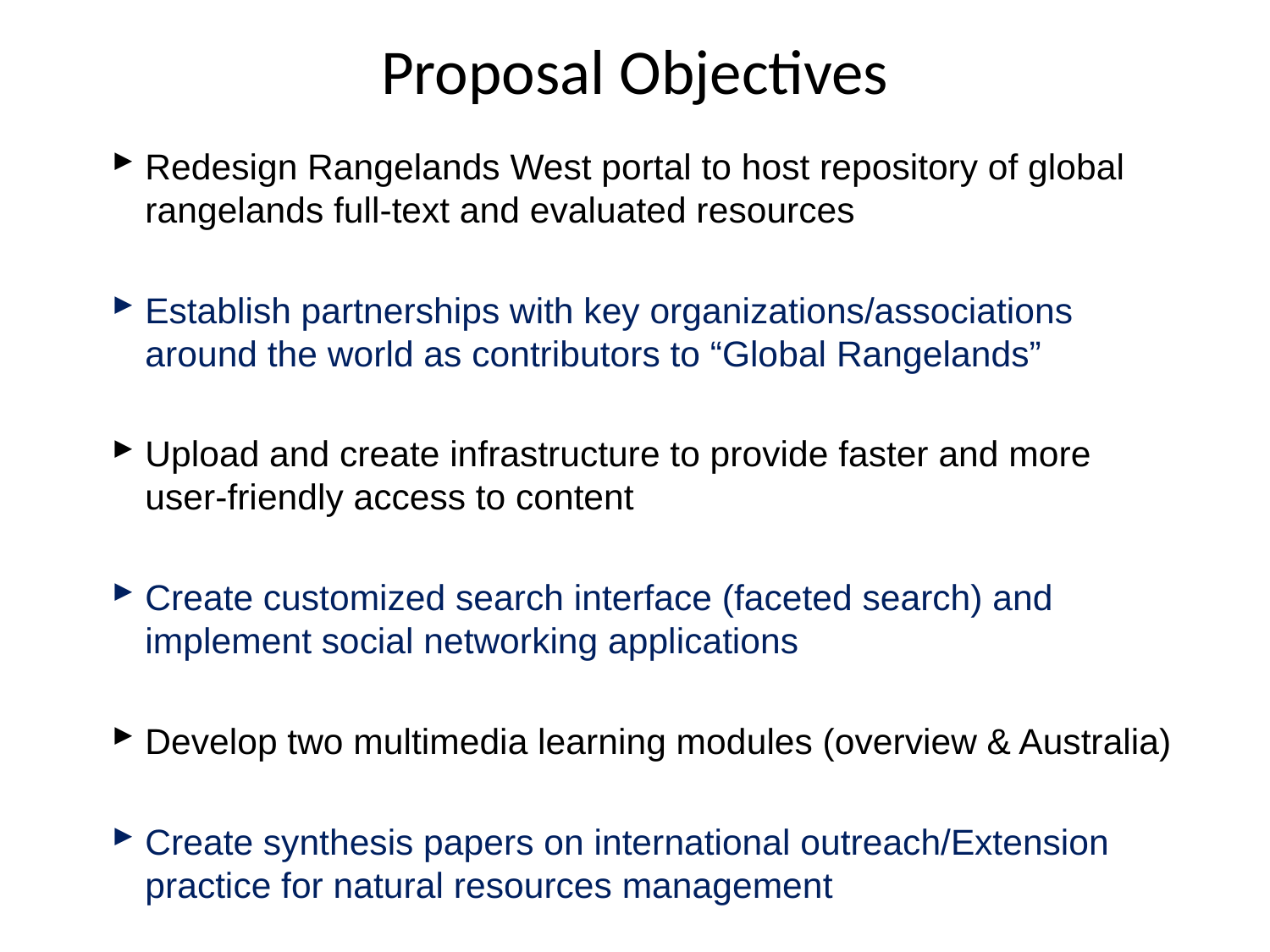

# Proposal Objectives
Redesign Rangelands West portal to host repository of global rangelands full-text and evaluated resources

Establish partnerships with key organizations/associations around the world as contributors to “Global Rangelands”

Upload and create infrastructure to provide faster and more user-friendly access to content

Create customized search interface (faceted search) and implement social networking applications

Develop two multimedia learning modules (overview & Australia)

Create synthesis papers on international outreach/Extension practice for natural resources management